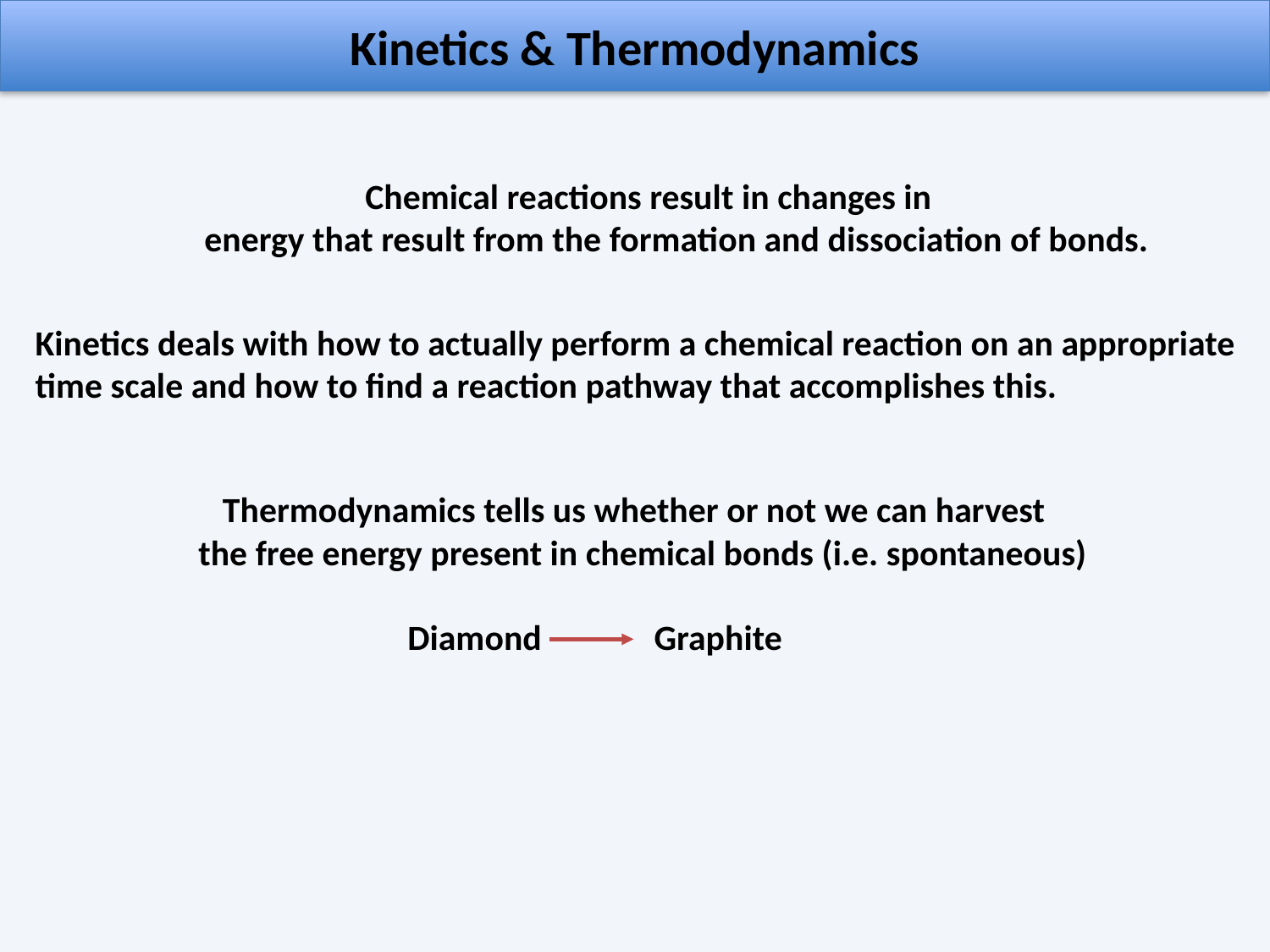

Kinetics & Thermodynamics
                    Chemical reactions result in changes in
energy that result from the formation and dissociation of bonds.
Kinetics deals with how to actually perform a chemical reaction on an appropriate
time scale and how to find a reaction pathway that accomplishes this.
         Thermodynamics tells us whether or not we can harvest
      the free energy present in chemical bonds (i.e. spontaneous)

                                Diamond              Graphite